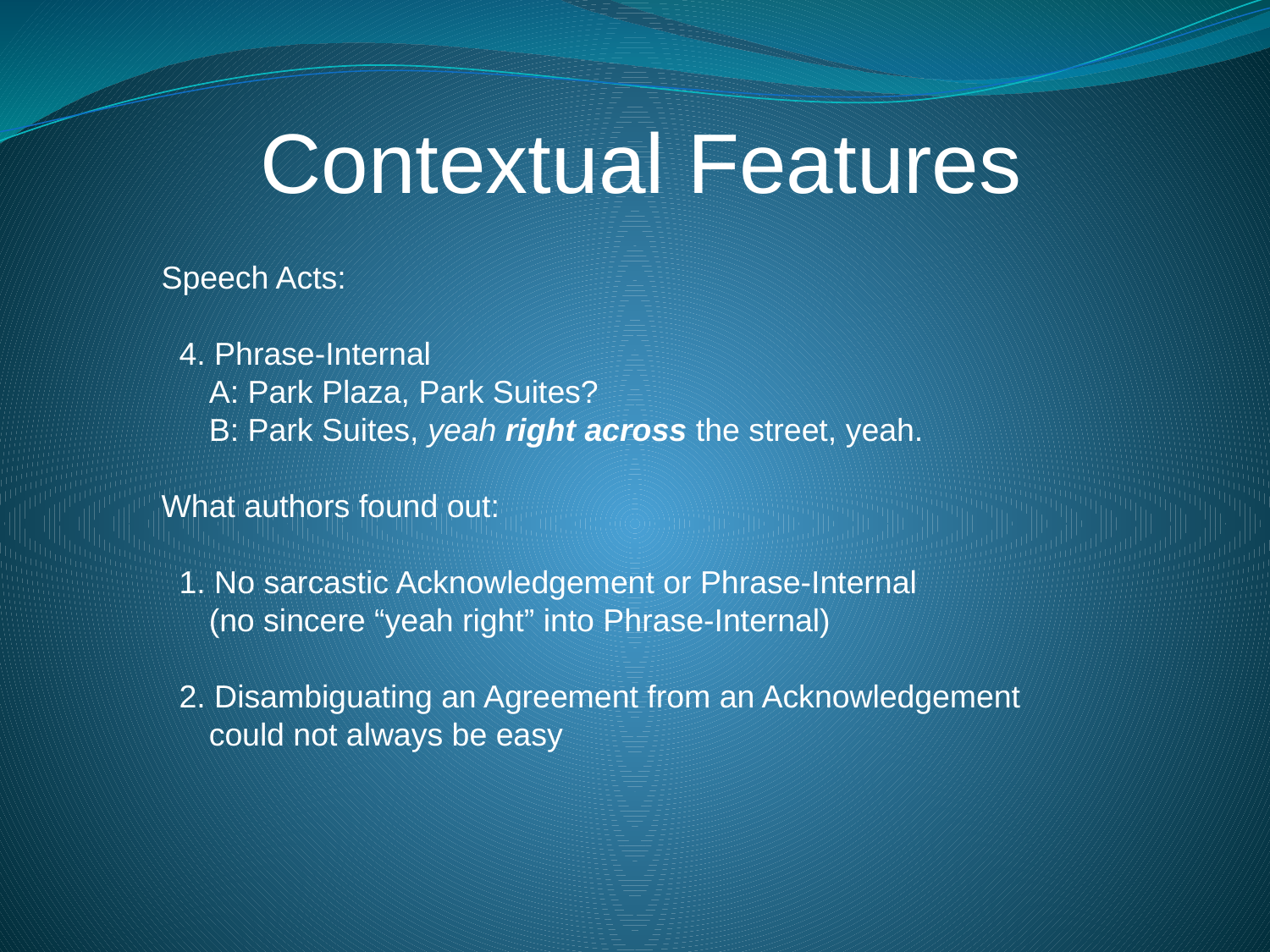

Contextual Features
Speech Acts:

  4. Phrase-Internal
	A: Park Plaza, Park Suites?
	B: Park Suites, yeah right across the street, yeah.

What authors found out:

  1. No sarcastic Acknowledgement or Phrase-Internal
	(no sincere “yeah right” into Phrase-Internal)

  2. Disambiguating an Agreement from an Acknowledgement
	could not always be easy